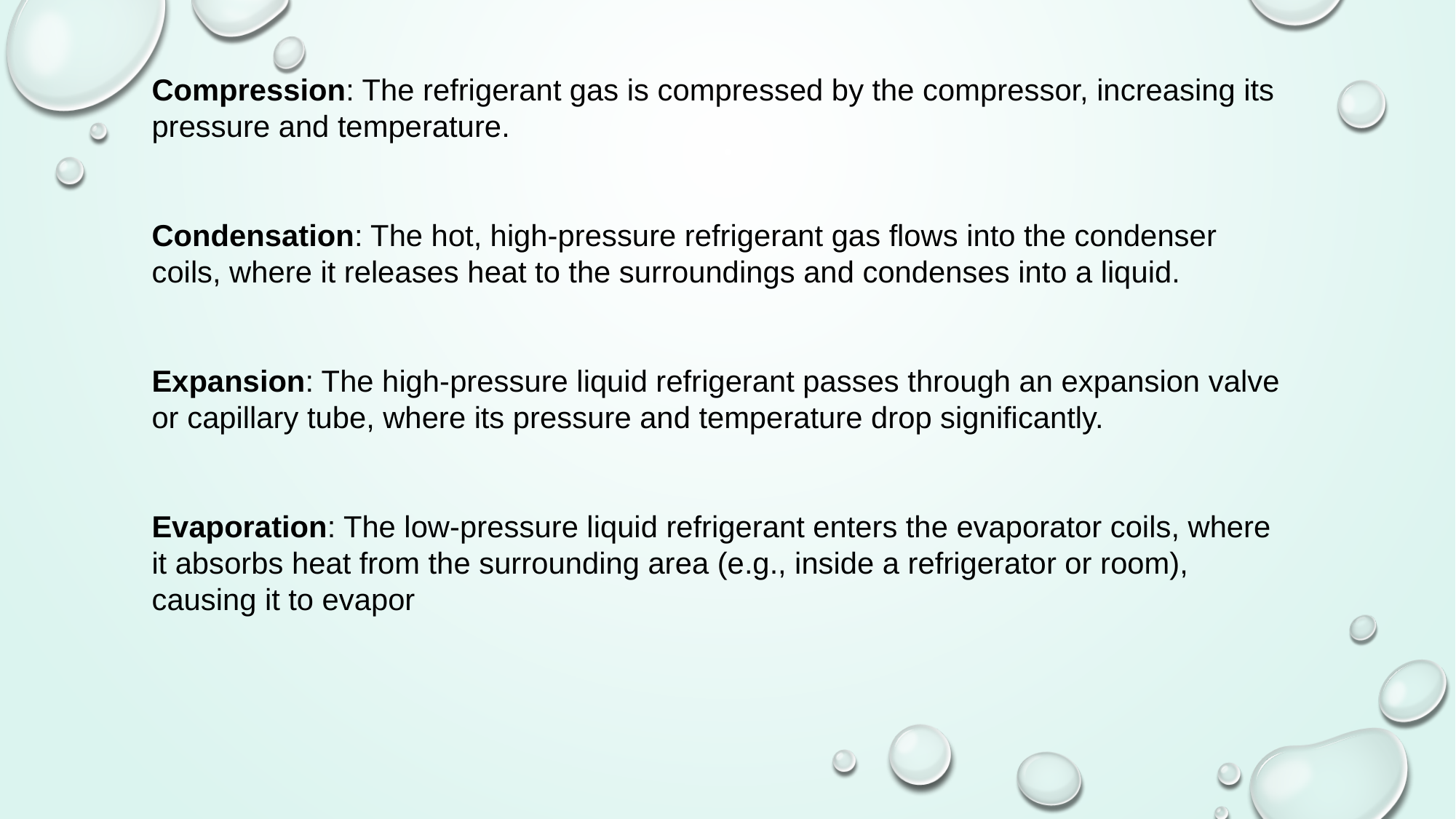

Compression: The refrigerant gas is compressed by the compressor, increasing its pressure and temperature.

Condensation: The hot, high-pressure refrigerant gas flows into the condenser coils, where it releases heat to the surroundings and condenses into a liquid.

Expansion: The high-pressure liquid refrigerant passes through an expansion valve or capillary tube, where its pressure and temperature drop significantly.

Evaporation: The low-pressure liquid refrigerant enters the evaporator coils, where it absorbs heat from the surrounding area (e.g., inside a refrigerator or room), causing it to evapor